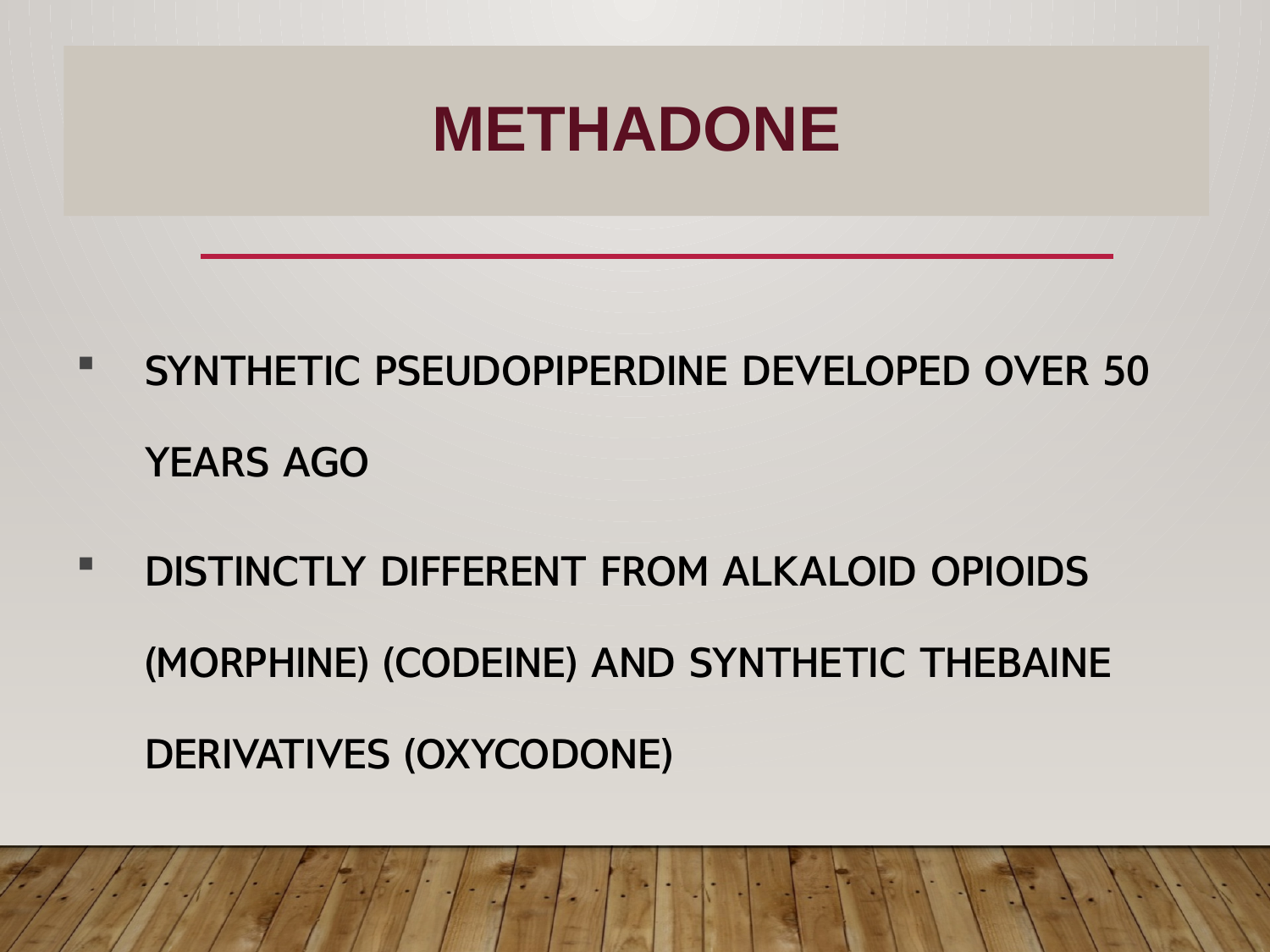

# METHADONE
1
SYNTHETIC PSEUDOPIPERDINE DEVELOPED OVER 50 YEARS AGO
DISTINCTLY DIFFERENT FROM ALKALOID OPIOIDS (MORPHINE) (CODEINE) AND SYNTHETIC THEBAINE DERIVATIVES (OXYCODONE)